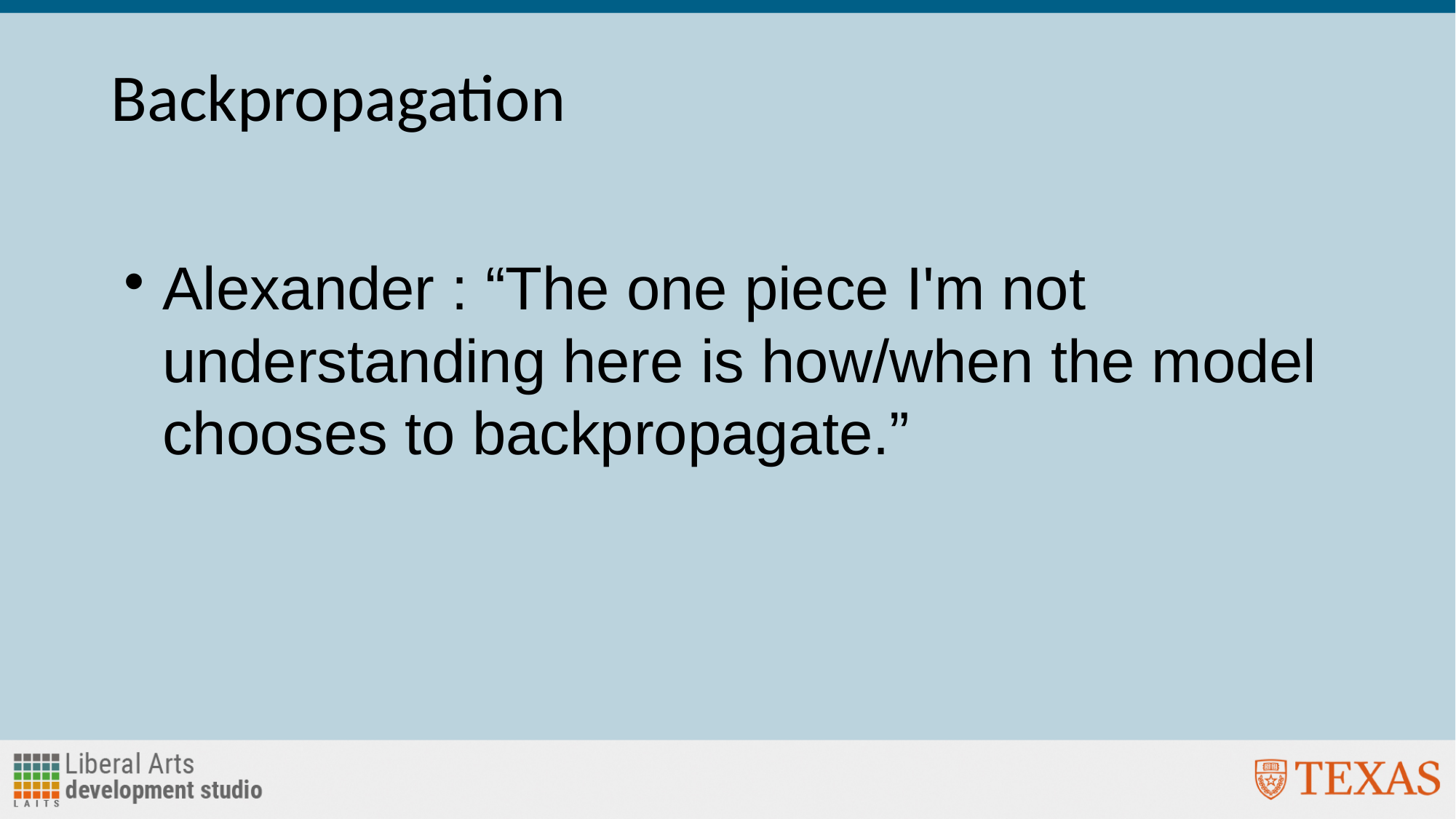

# Backpropagation
Alexander : “The one piece I'm not understanding here is how/when the model chooses to backpropagate.”